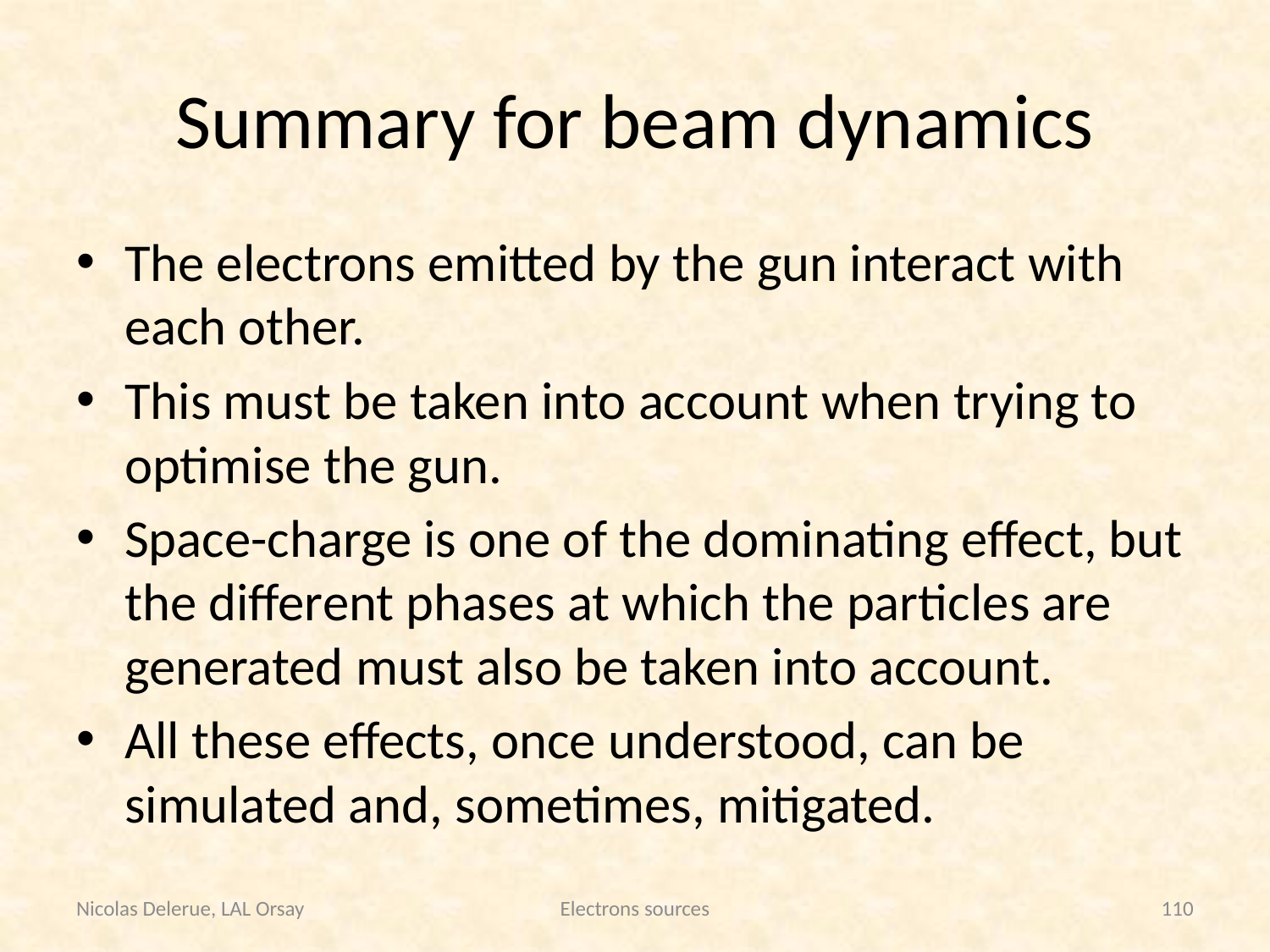

# Summary for beam dynamics
The electrons emitted by the gun interact with each other.
This must be taken into account when trying to optimise the gun.
Space-charge is one of the dominating effect, but the different phases at which the particles are generated must also be taken into account.
All these effects, once understood, can be simulated and, sometimes, mitigated.
Nicolas Delerue, LAL Orsay
Electrons sources
110